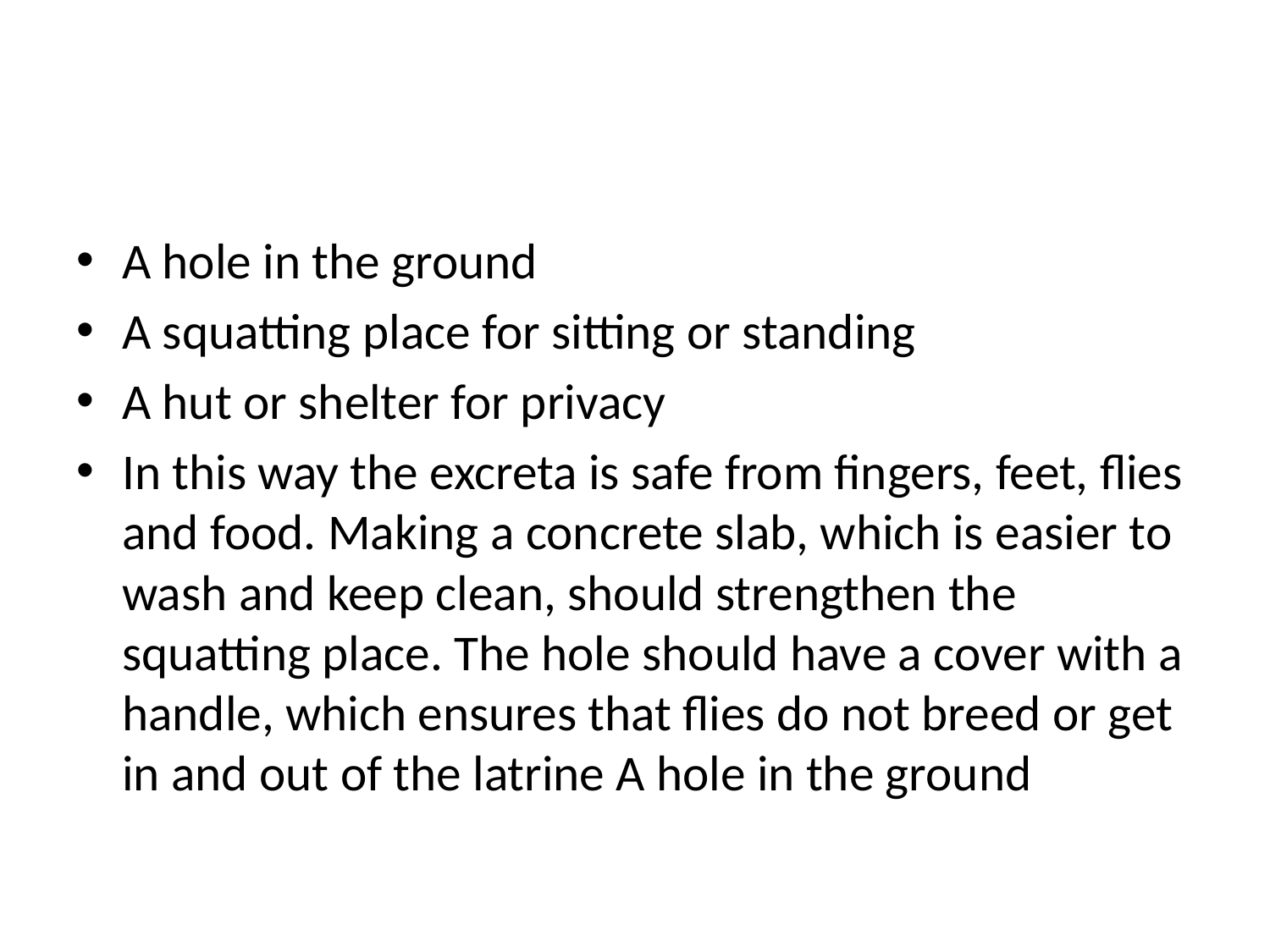

#
A hole in the ground
A squatting place for sitting or standing
A hut or shelter for privacy
In this way the excreta is safe from fingers, feet, flies and food. Making a concrete slab, which is easier to wash and keep clean, should strengthen the squatting place. The hole should have a cover with a handle, which ensures that flies do not breed or get in and out of the latrine A hole in the ground